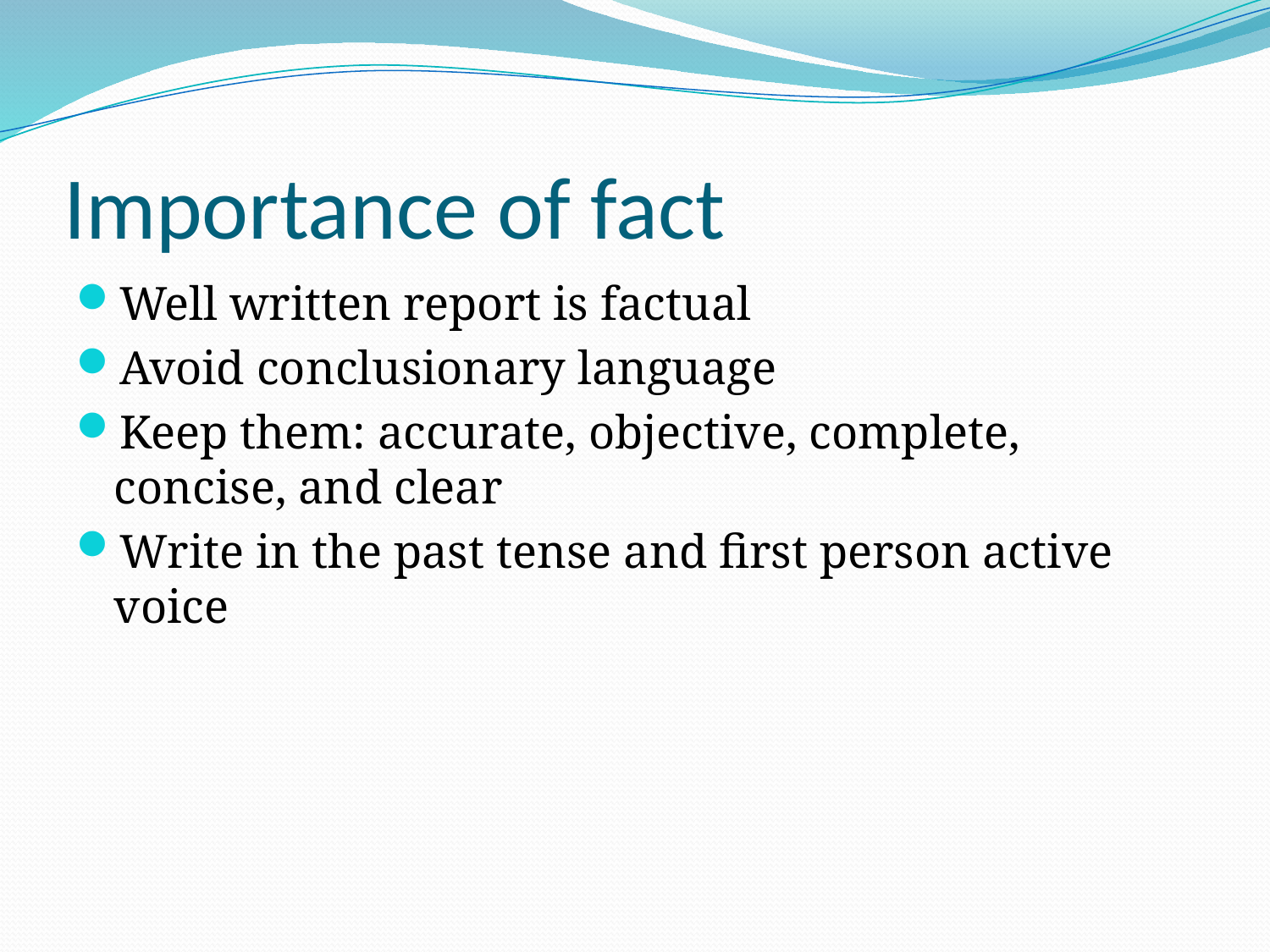

# Importance of fact
Well written report is factual
Avoid conclusionary language
Keep them: accurate, objective, complete, concise, and clear
Write in the past tense and first person active voice